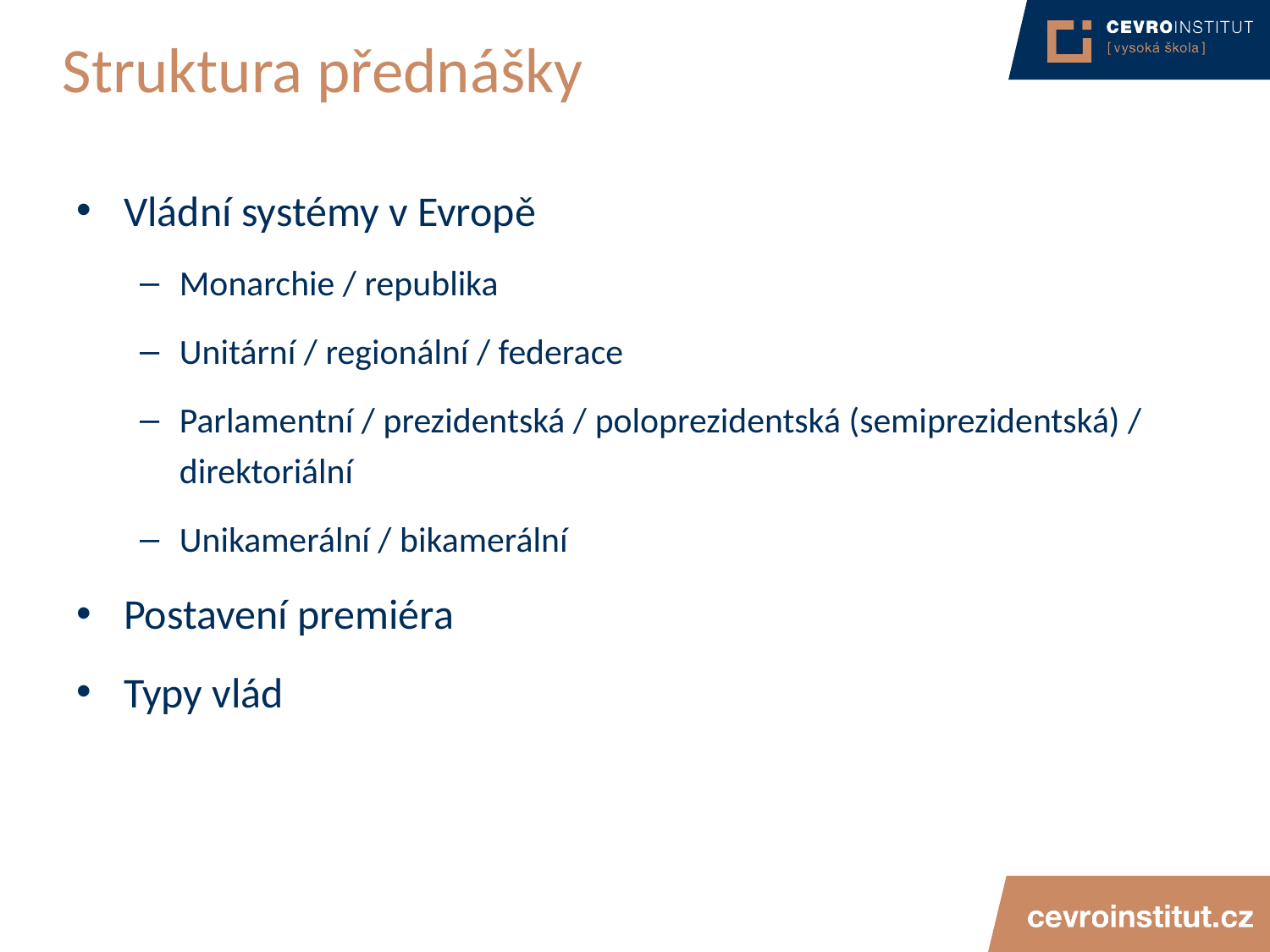

# Struktura přednášky
Vládní systémy v Evropě
Monarchie / republika
Unitární / regionální / federace
Parlamentní / prezidentská / poloprezidentská (semiprezidentská) / direktoriální
Unikamerální / bikamerální
Postavení premiéra
Typy vlád